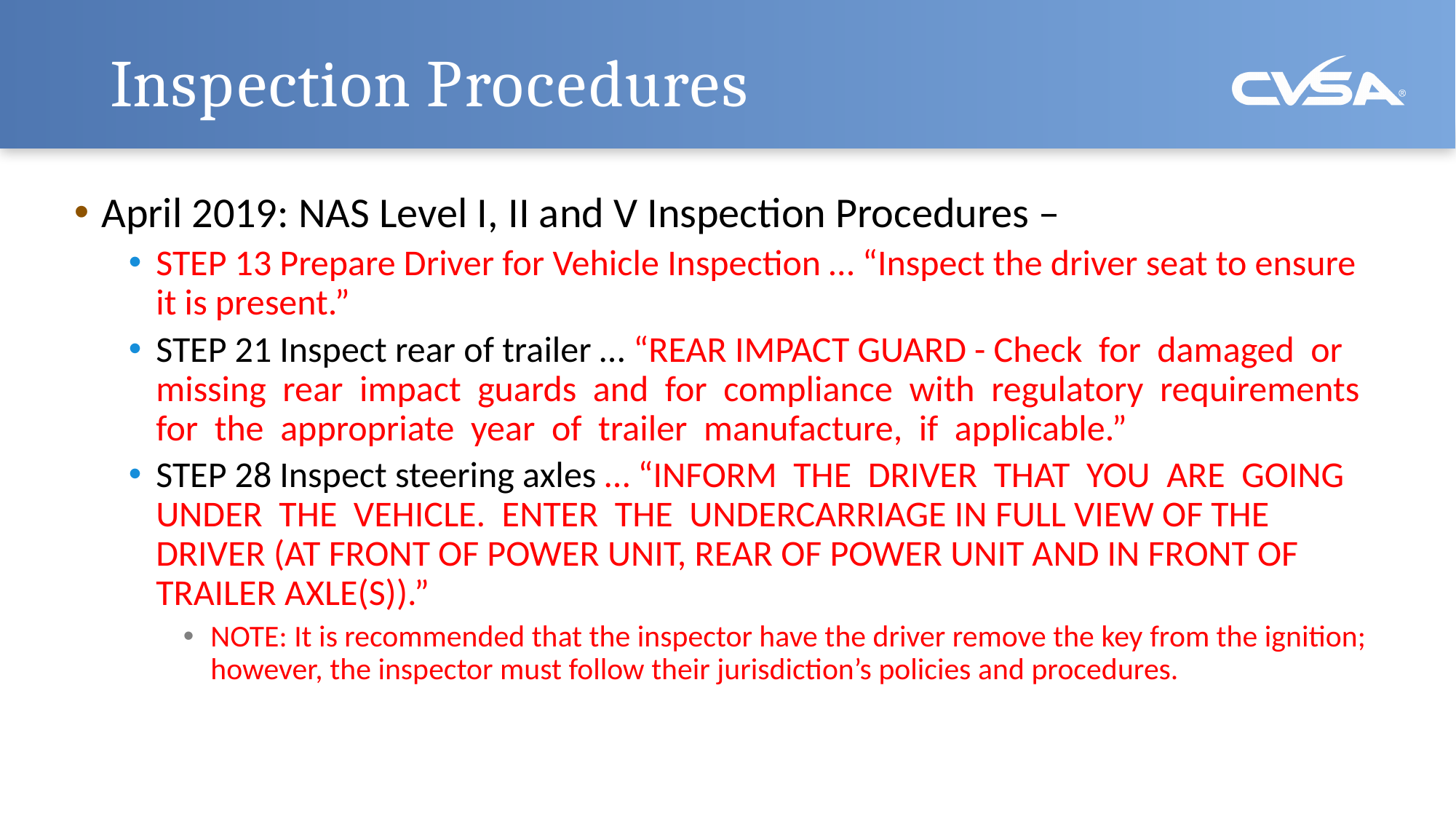

# Inspection Procedures
April 2019: NAS Level I, II and V Inspection Procedures –
STEP 13 Prepare Driver for Vehicle Inspection … “Inspect the driver seat to ensure it is present.”
STEP 21 Inspect rear of trailer … “REAR IMPACT GUARD - Check  for  damaged  or  missing  rear  impact  guards  and  for  compliance  with  regulatory  requirements  for  the  appropriate  year  of  trailer  manufacture,  if  applicable.”
STEP 28 Inspect steering axles … “INFORM  THE  DRIVER  THAT  YOU  ARE  GOING  UNDER  THE  VEHICLE.  ENTER  THE  UNDERCARRIAGE IN FULL VIEW OF THE DRIVER (AT FRONT OF POWER UNIT, REAR OF POWER UNIT AND IN FRONT OF TRAILER AXLE(S)).”
NOTE: It is recommended that the inspector have the driver remove the key from the ignition; however, the inspector must follow their jurisdiction’s policies and procedures.